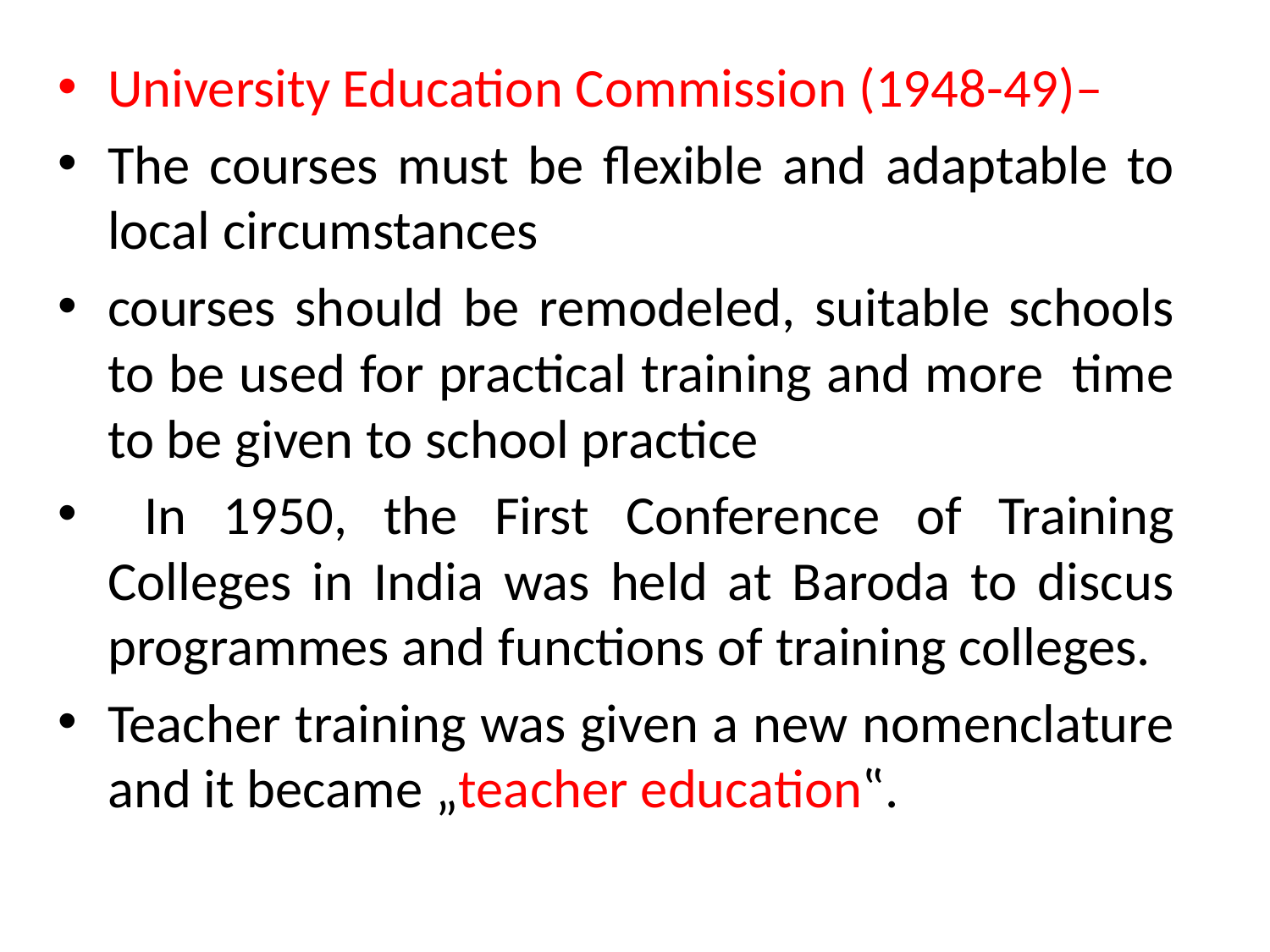

University Education Commission (1948-49)–
The courses must be flexible and adaptable to local circumstances
courses should be remodeled, suitable schools to be used for practical training and more  time to be given to school practice
 In 1950, the First Conference of Training Colleges in India was held at Baroda to discus programmes and functions of training colleges.
Teacher training was given a new nomenclature and it became „teacher education‟.